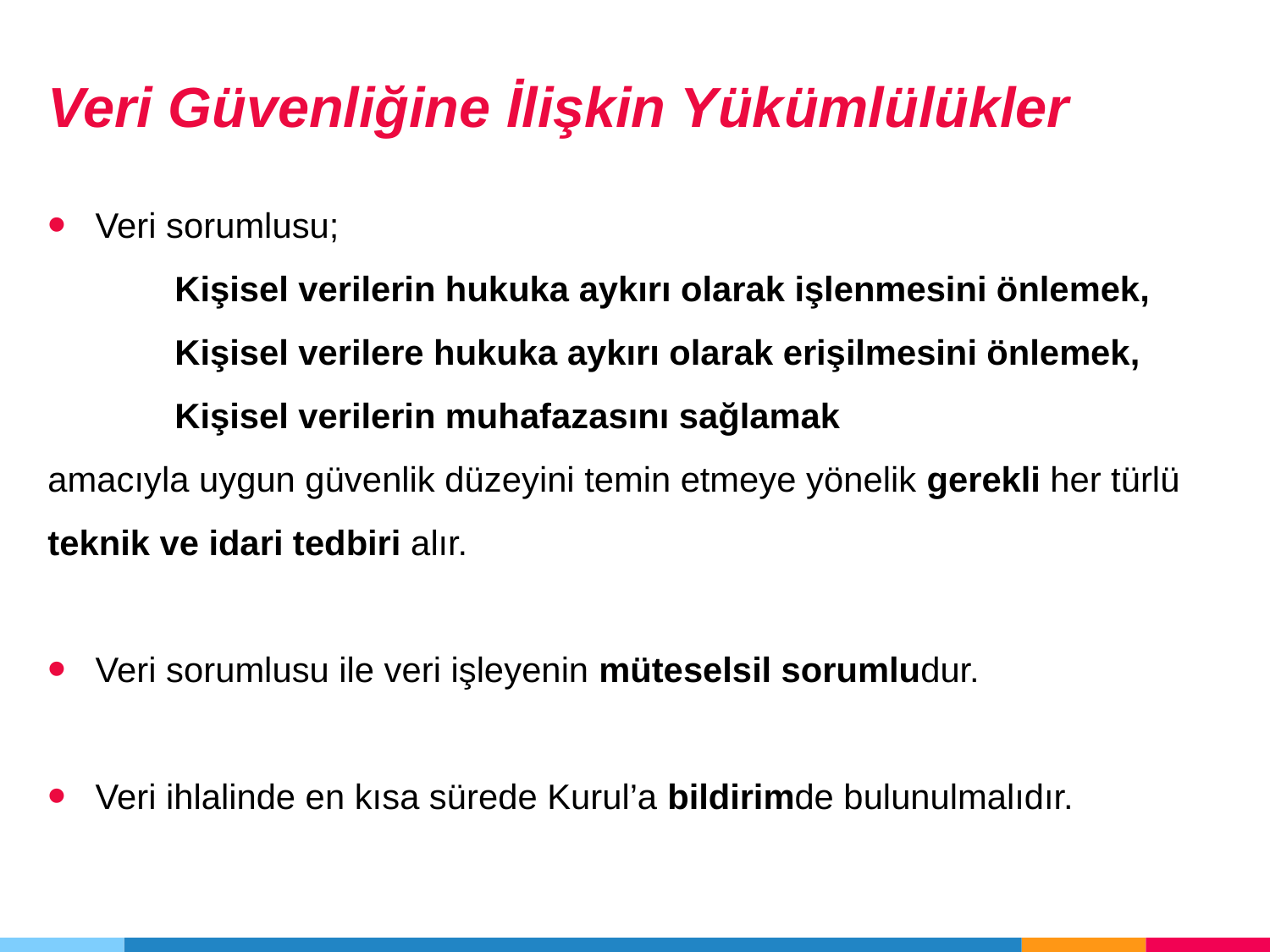

Veri Güvenliğine İlişkin Yükümlülükler
Veri sorumlusu;
	Kişisel verilerin hukuka aykırı olarak işlenmesini önlemek,
	Kişisel verilere hukuka aykırı olarak erişilmesini önlemek,
	Kişisel verilerin muhafazasını sağlamak
amacıyla uygun güvenlik düzeyini temin etmeye yönelik gerekli her türlü teknik ve idari tedbiri alır.

Veri sorumlusu ile veri işleyenin müteselsil sorumludur.

Veri ihlalinde en kısa sürede Kurul’a bildirimde bulunulmalıdır.